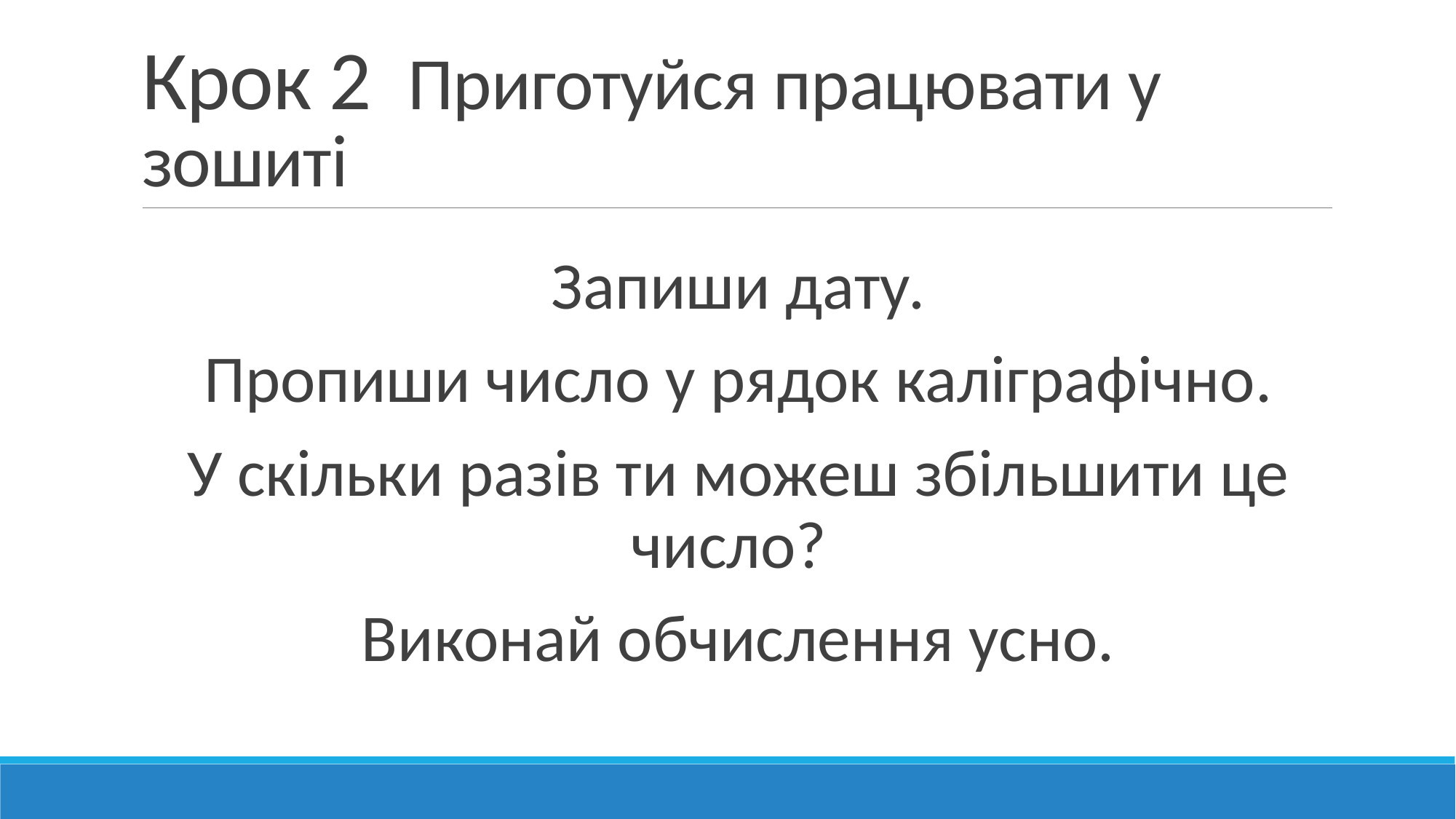

# Крок 2  Приготуйся працювати у зошиті
Запиши дату.
Пропиши число у рядок каліграфічно.
У скільки разів ти можеш збільшити це число?
Виконай обчислення усно.